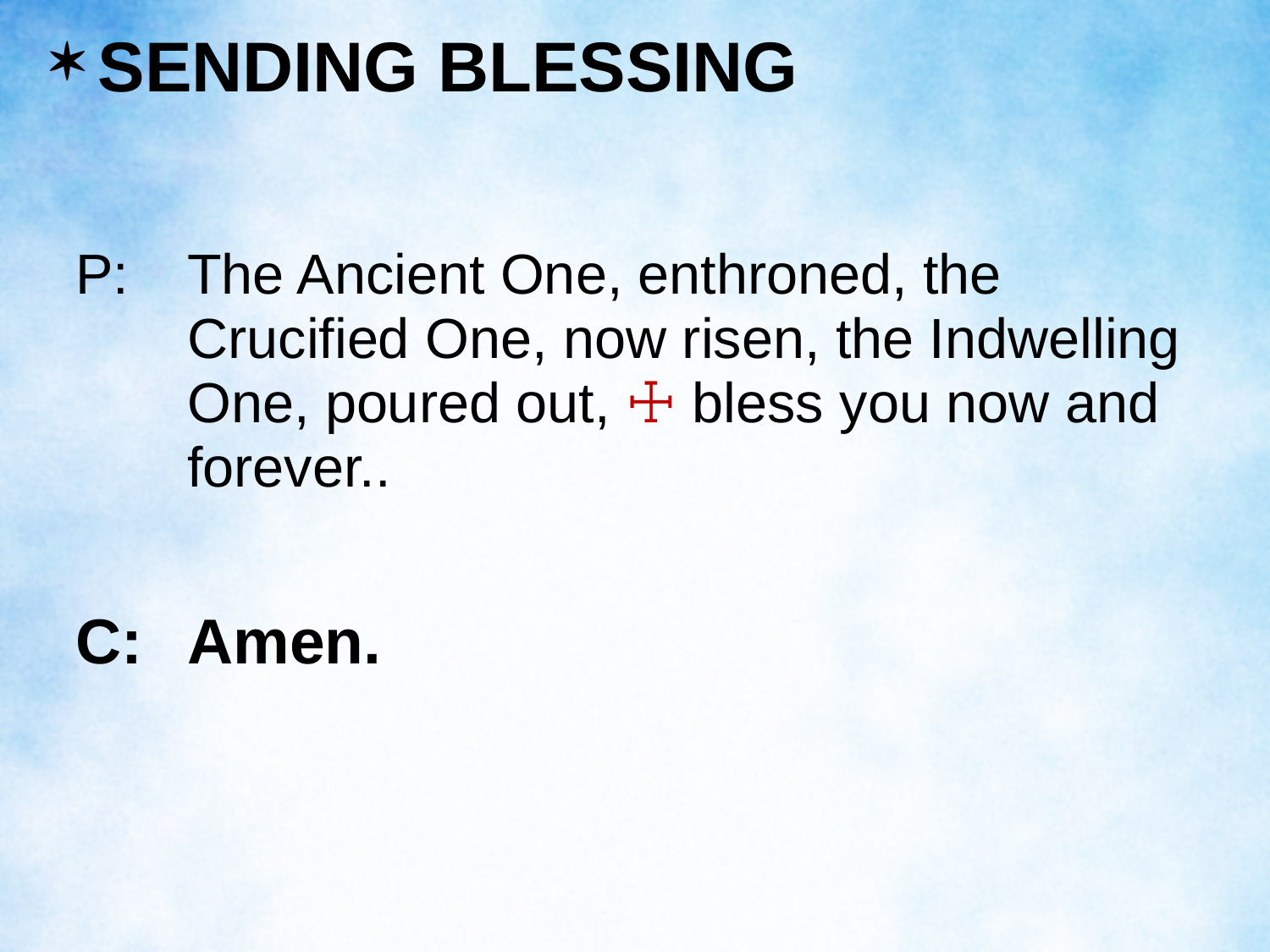

SENDING BLESSING
P:	The Ancient One, enthroned, the Crucified One, now risen, the Indwelling One, poured out, ☩ bless you now and forever..

C:	Amen.